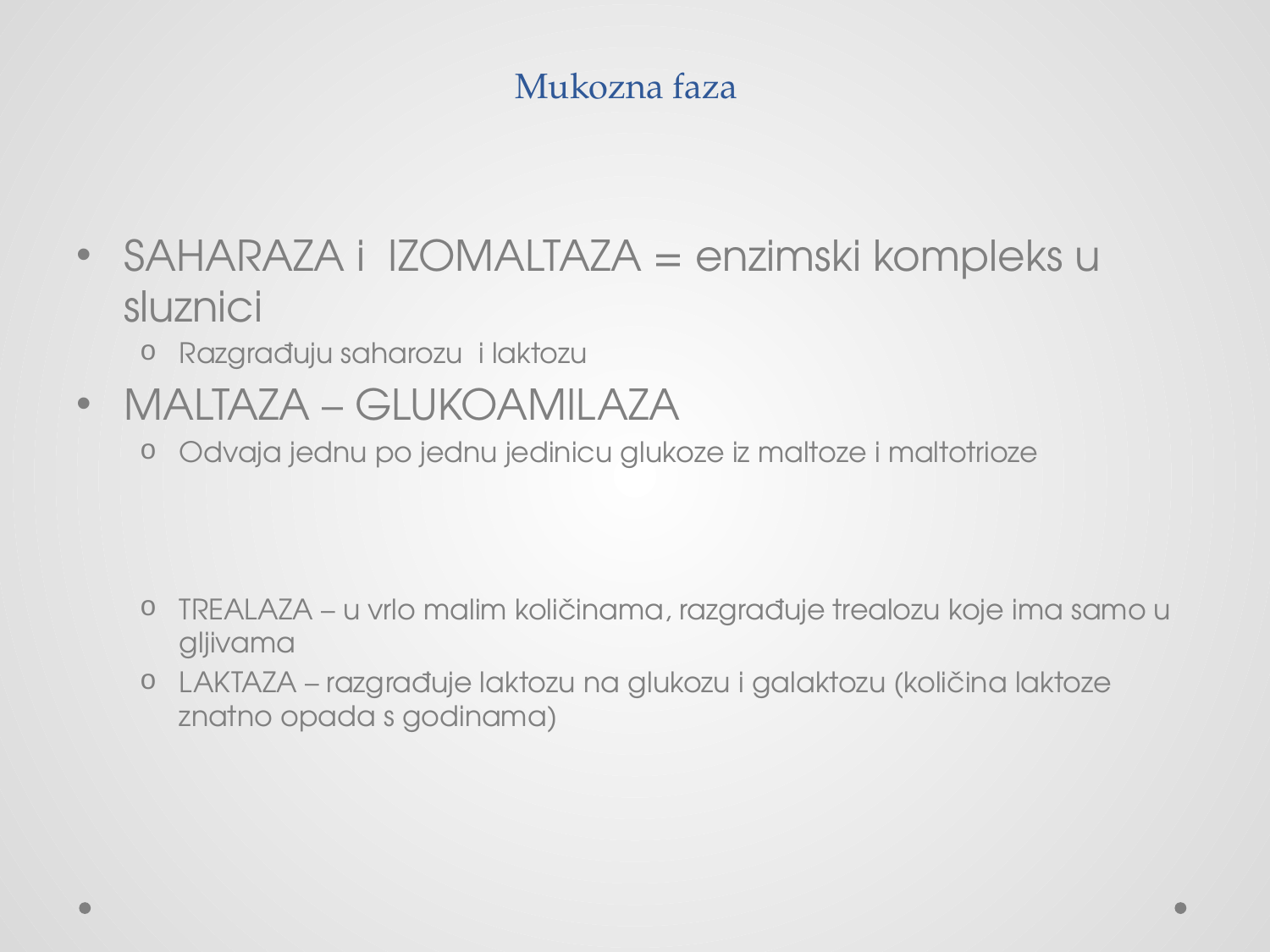

# Mukozna faza
SAHARAZA i  IZOMALTAZA = enzimski kompleks u sluznici
Razgrađuju saharozu  i laktozu
MALTAZA – GLUKOAMILAZA
Odvaja jednu po jednu jedinicu glukoze iz maltoze i maltotrioze

TREALAZA – u vrlo malim količinama, razgrađuje trealozu koje ima samo u gljivama
LAKTAZA – razgrađuje laktozu na glukozu i galaktozu (količina laktoze znatno opada s godinama)